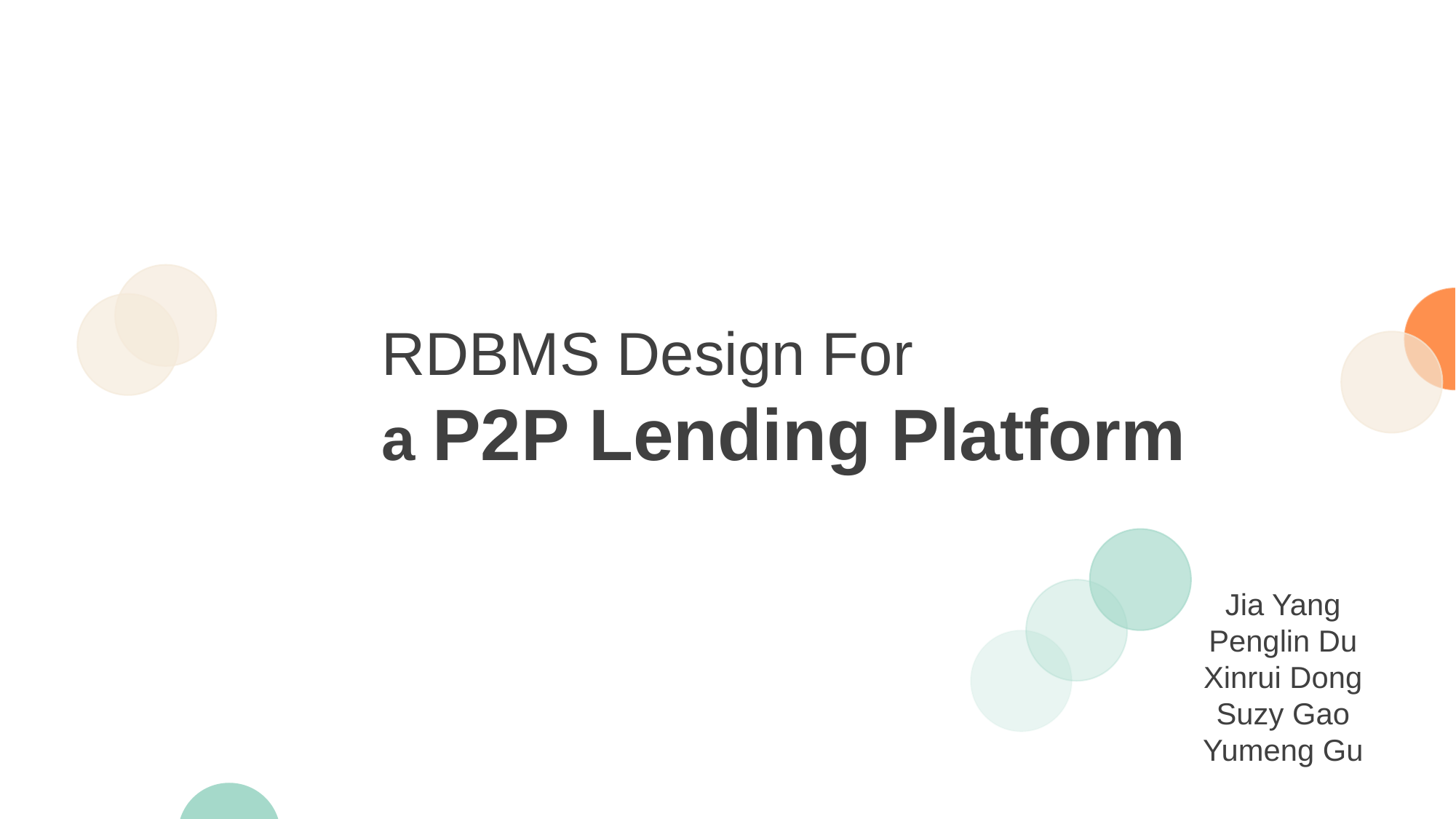

RDBMS Design For
a P2P Lending Platform

Jia Yang
Penglin Du Xinrui Dong Suzy Gao Yumeng Gu